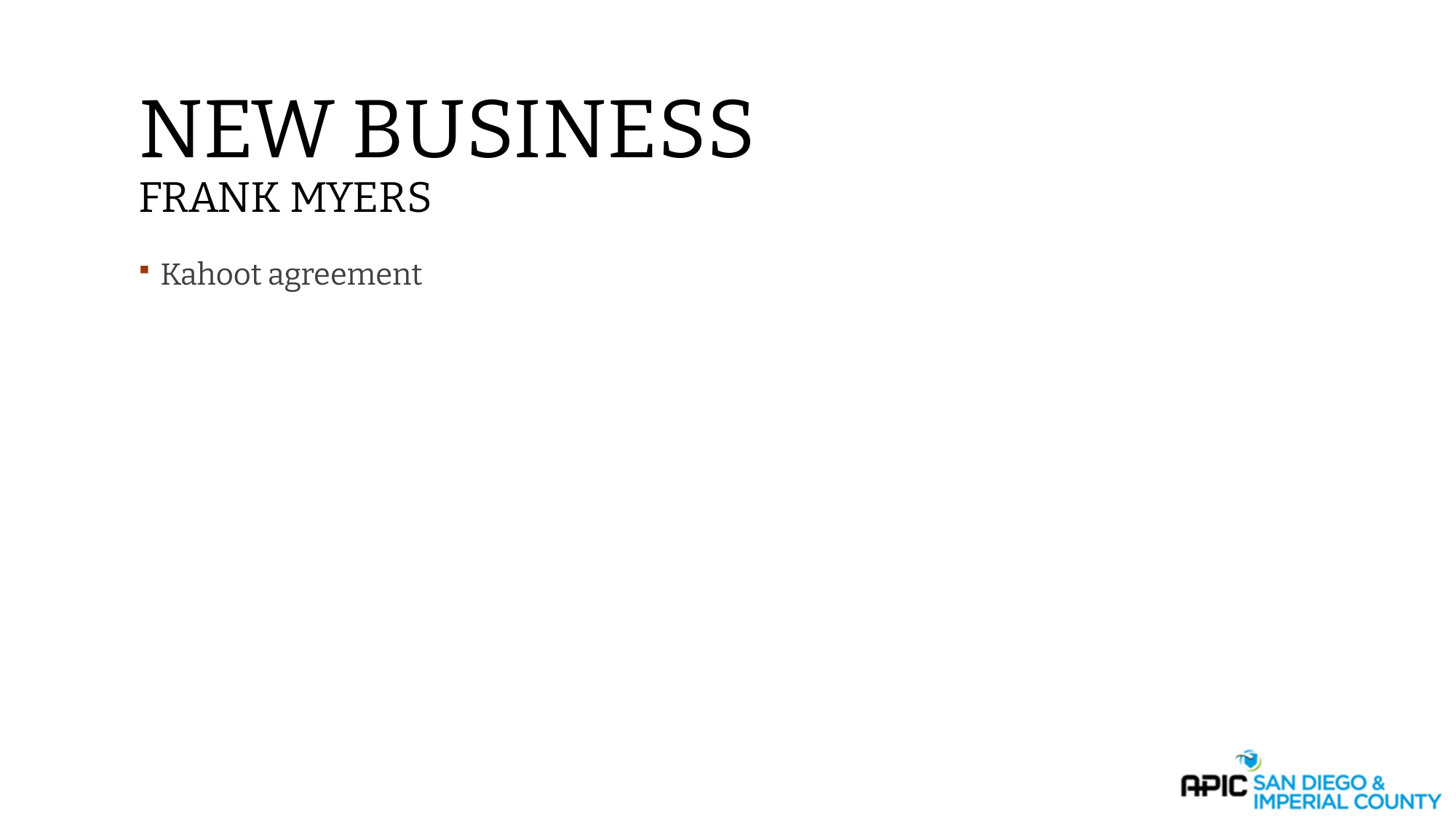

# New Business Frank Myers
Kahoot agreement